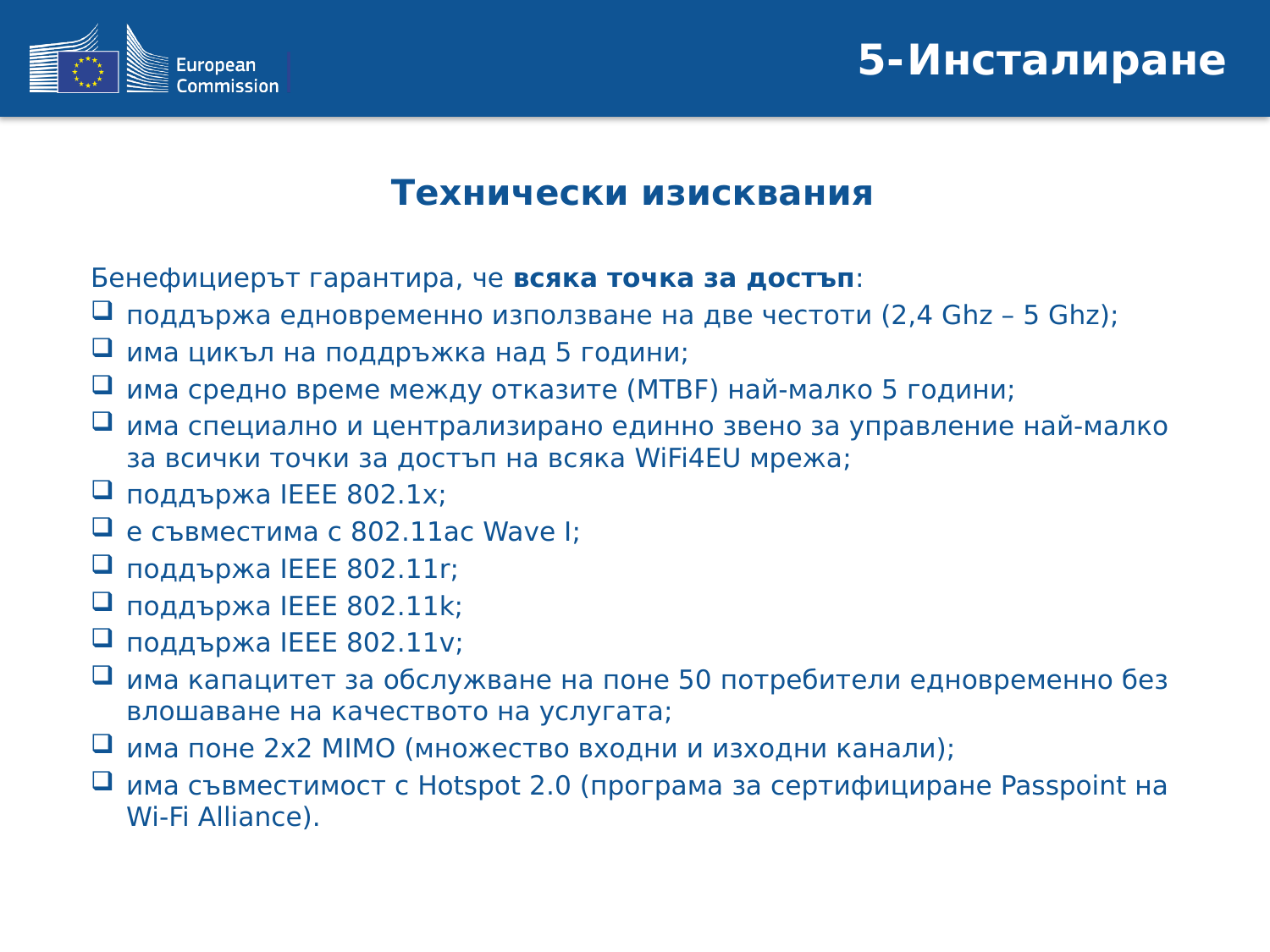

# 5-	Инсталиране
Технически изисквания
Бенефициерът гарантира, че всяка точка за достъп:
поддържа едновременно използване на две честоти (2,4 Ghz – 5 Ghz);
има цикъл на поддръжка над 5 години;
има средно време между отказите (MTBF) най-малко 5 години;
има специално и централизирано единно звено за управление най-малко за всички точки за достъп на всяка WiFi4EU мрежа;
поддържа IEEE 802.1x;
е съвместима с 802.11ac Wave I;
поддържа IEEE 802.11r;
поддържа IEEE 802.11k;
поддържа IEEE 802.11v;
има капацитет за обслужване на поне 50 потребители едновременно без влошаване на качеството на услугата;
има поне 2x2 MIMO (множество входни и изходни канали);
има съвместимост с Hotspot 2.0 (програма за сертифициране Passpoint на Wi-Fi Alliance).